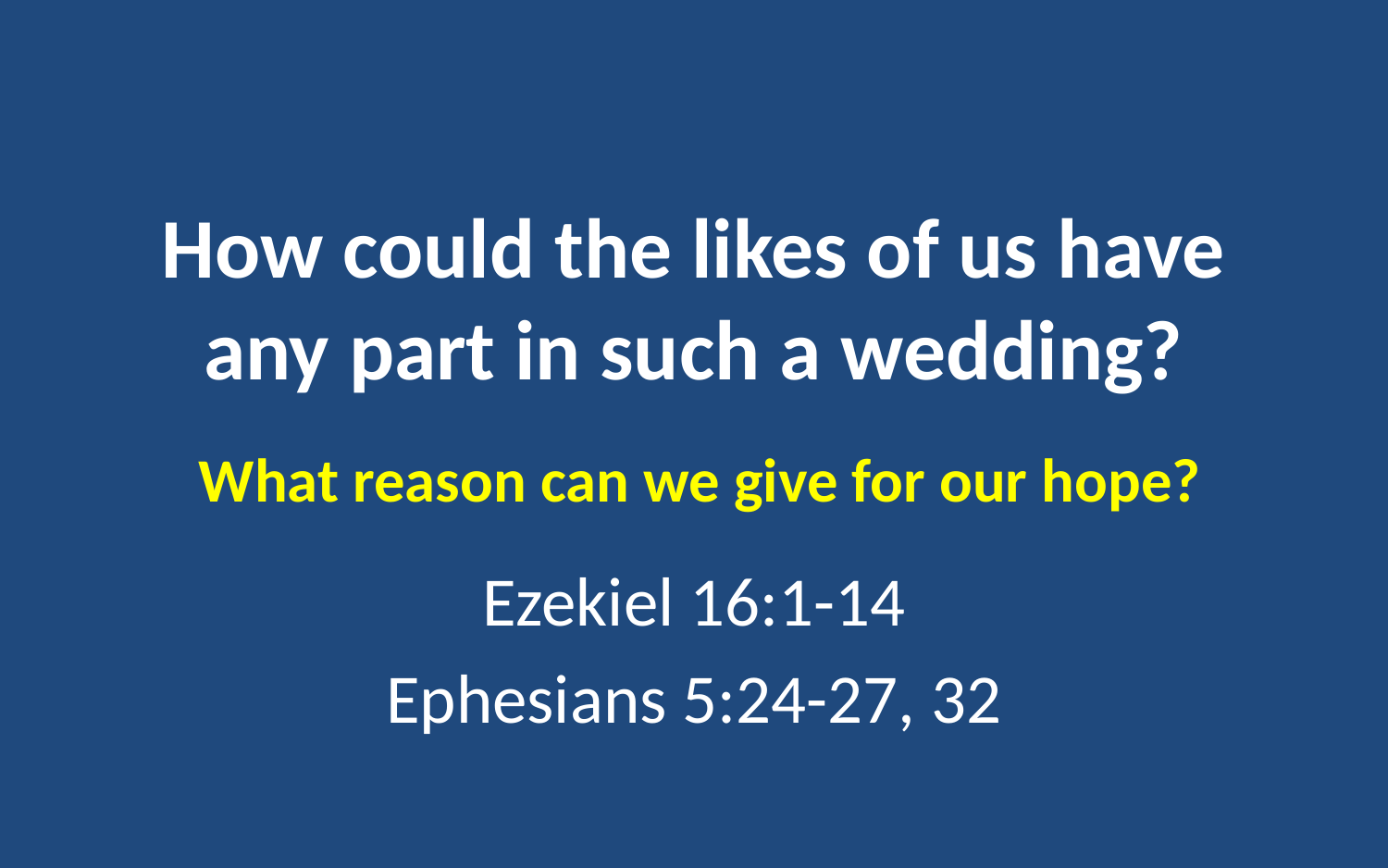

# How could the likes of us have any part in such a wedding?
What reason can we give for our hope?
Ezekiel 16:1-14
Ephesians 5:24-27, 32